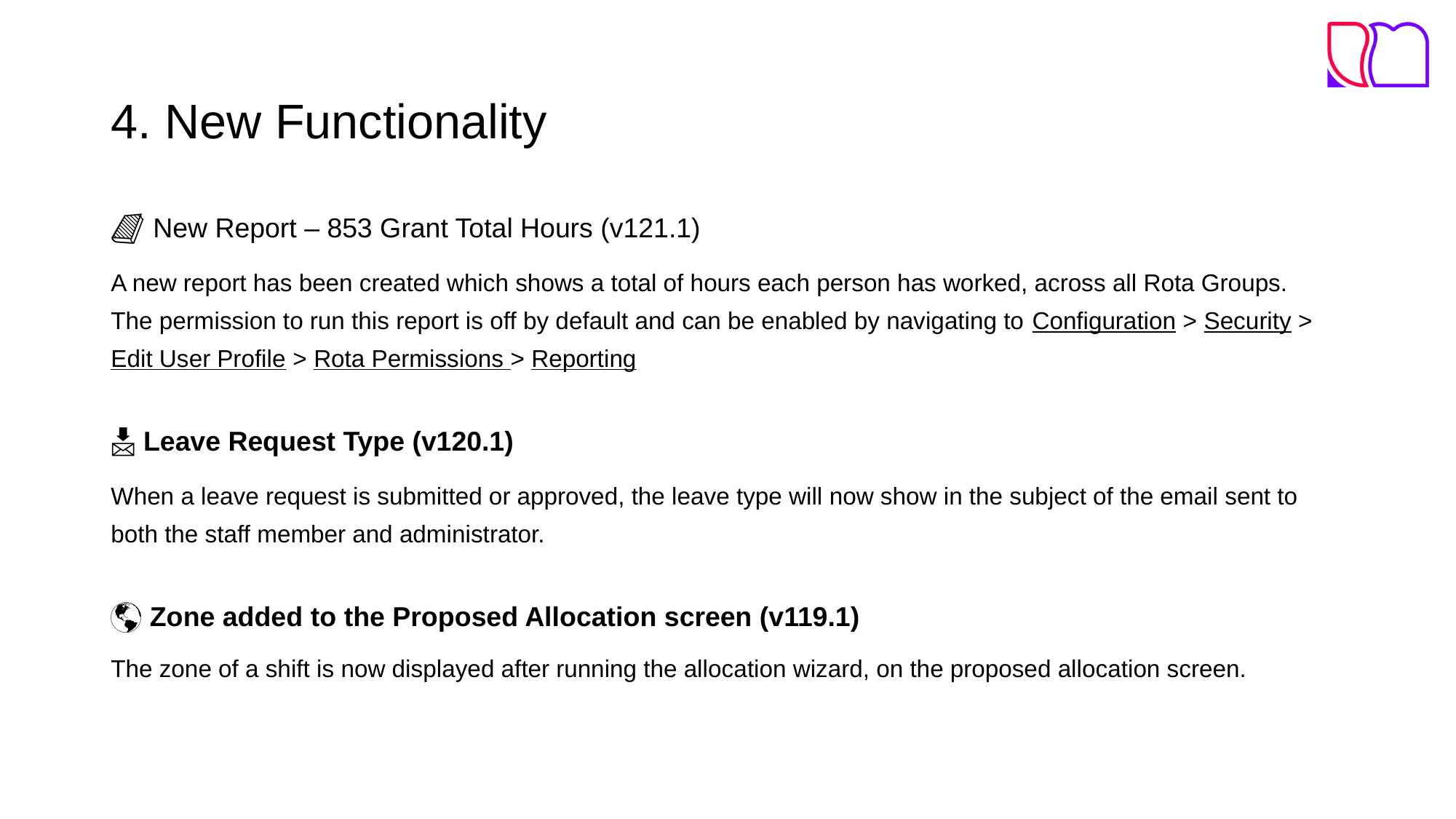

# 4. New Functionality
📗 New Report – 853 Grant Total Hours (v121.1)
A new report has been created which shows a total of hours each person has worked, across all Rota Groups.
The permission to run this report is off by default and can be enabled by navigating to Configuration > Security > Edit User Profile > Rota Permissions > Reporting

📩 Leave Request Type (v120.1)
When a leave request is submitted or approved, the leave type will now show in the subject of the email sent to both the staff member and administrator.

🌎 Zone added to the Proposed Allocation screen (v119.1)
The zone of a shift is now displayed after running the allocation wizard, on the proposed allocation screen.